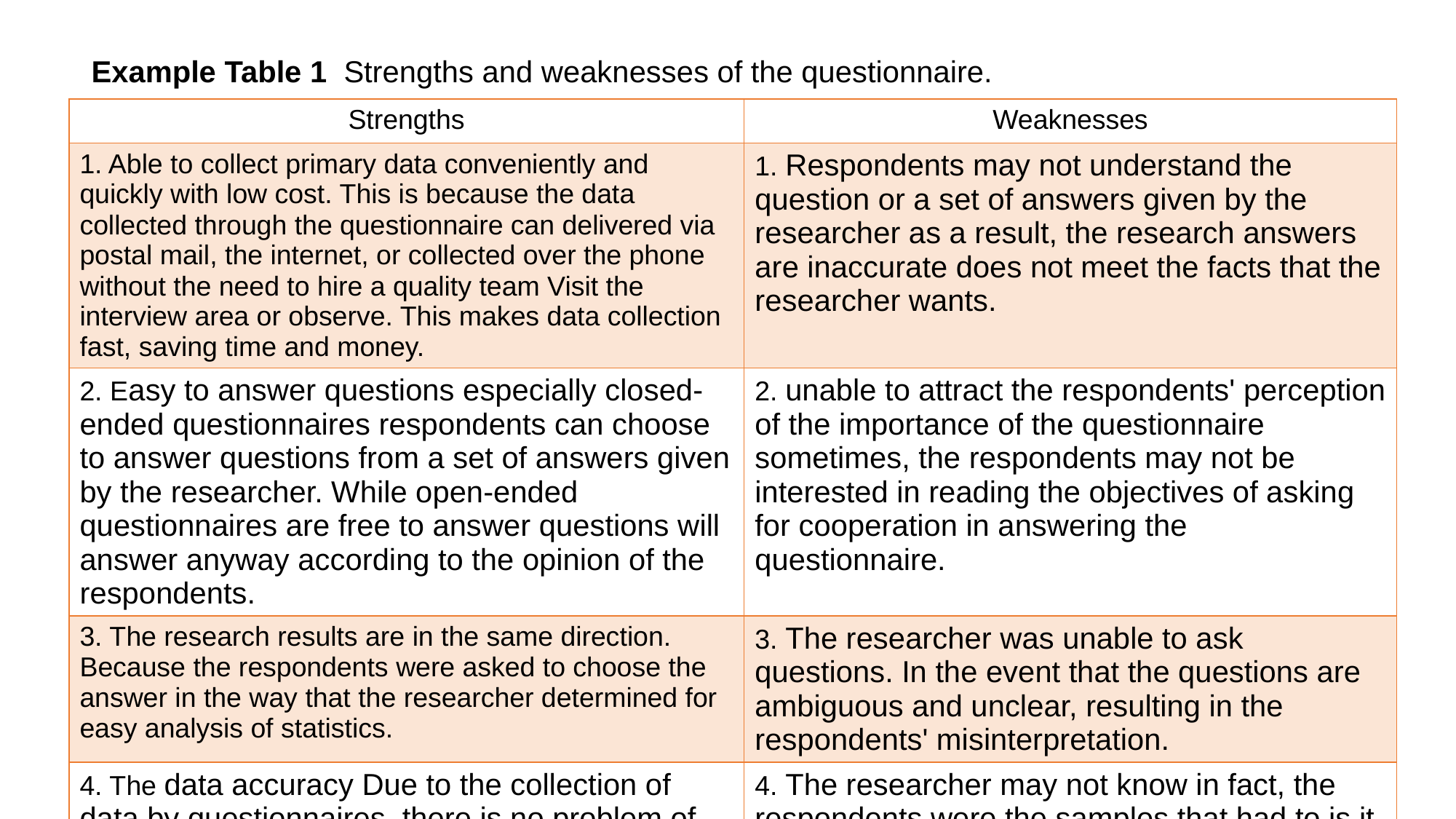

# Example Table 1  Strengths and weaknesses of the questionnaire.
| Strengths | Weaknesses |
| --- | --- |
| 1. Able to collect primary data conveniently and quickly with low cost. This is because the data collected through the questionnaire can delivered via postal mail, the internet, or collected over the phone without the need to hire a quality team Visit the interview area or observe. This makes data collection fast, saving time and money. | 1. Respondents may not understand the question or a set of answers given by the researcher as a result, the research answers are inaccurate does not meet the facts that the researcher wants. |
| 2. Easy to answer questions especially closed-ended questionnaires respondents can choose to answer questions from a set of answers given by the researcher. While open-ended questionnaires are free to answer questions will answer anyway according to the opinion of the respondents. | 2. unable to attract the respondents' perception of the importance of the questionnaire sometimes, the respondents may not be interested in reading the objectives of asking for cooperation in answering the questionnaire. |
| 3. The research results are in the same direction. Because the respondents were asked to choose the answer in the way that the researcher determined for easy analysis of statistics. | 3. The researcher was unable to ask questions. In the event that the questions are ambiguous and unclear, resulting in the respondents' misinterpretation. |
| 4. The data accuracy Due to the collection of data by questionnaires, there is no problem of potential bias from respondents and collectors. | 4. The researcher may not know in fact, the respondents were the samples that had to is it true? Because the sample may be disturbed to answer the questionnaire often, so others will return. |
| 5. Using a questionnaire to collect data with a large sample will be more effective than other methods. | 5. Postal questionnaire must be follow up periodically to verify that the sample has responded to the questionnaire. and returned to the researcher. Most of the time this method gets very little information back. |